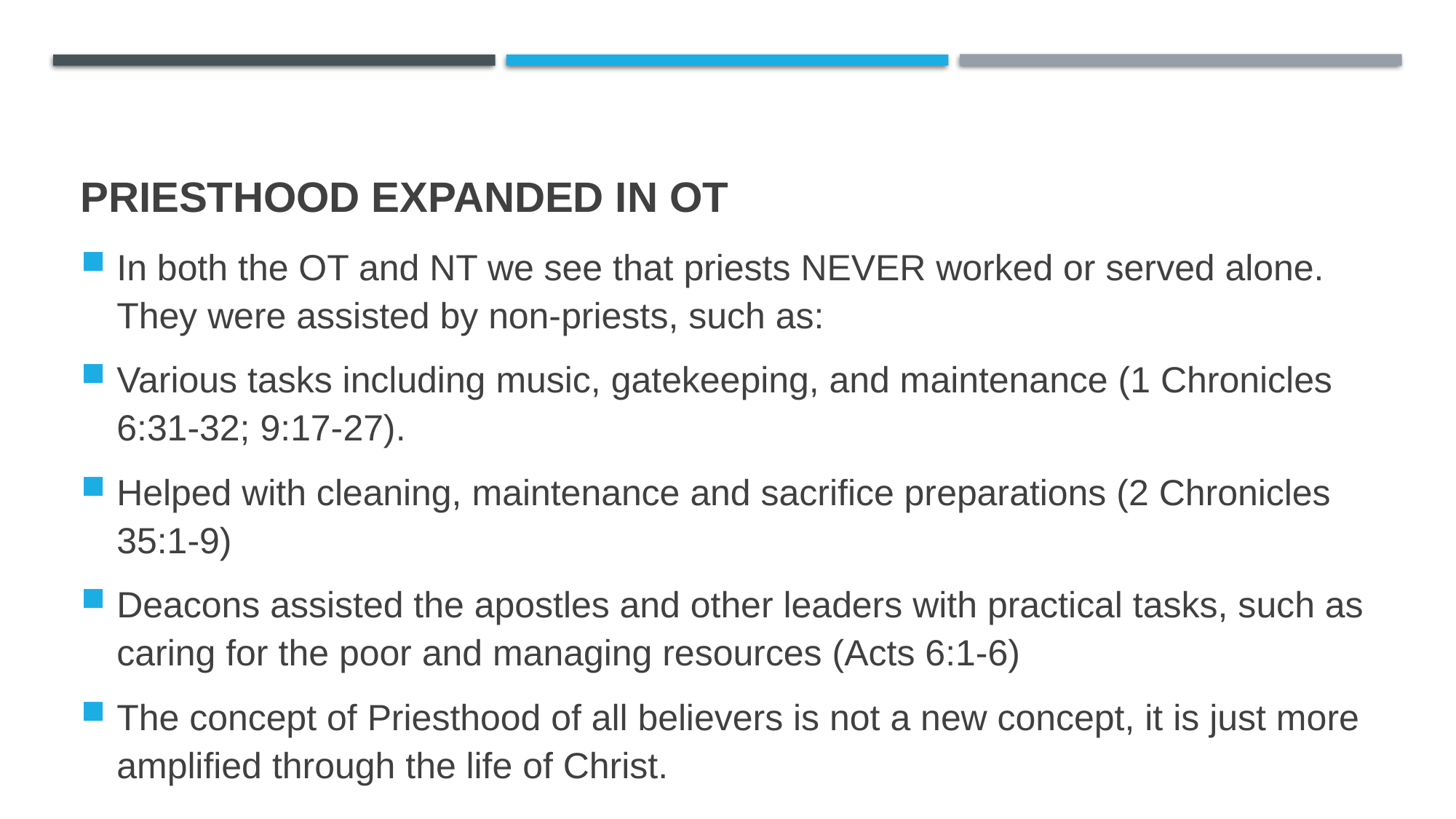

# Priesthood expanded in OT
In both the OT and NT we see that priests NEVER worked or served alone.  They were assisted by non-priests, such as:
Various tasks including music, gatekeeping, and maintenance (1 Chronicles 6:31-32; 9:17-27).
Helped with cleaning, maintenance and sacrifice preparations (2 Chronicles 35:1-9)
Deacons assisted the apostles and other leaders with practical tasks, such as caring for the poor and managing resources (Acts 6:1-6)
The concept of Priesthood of all believers is not a new concept, it is just more amplified through the life of Christ.